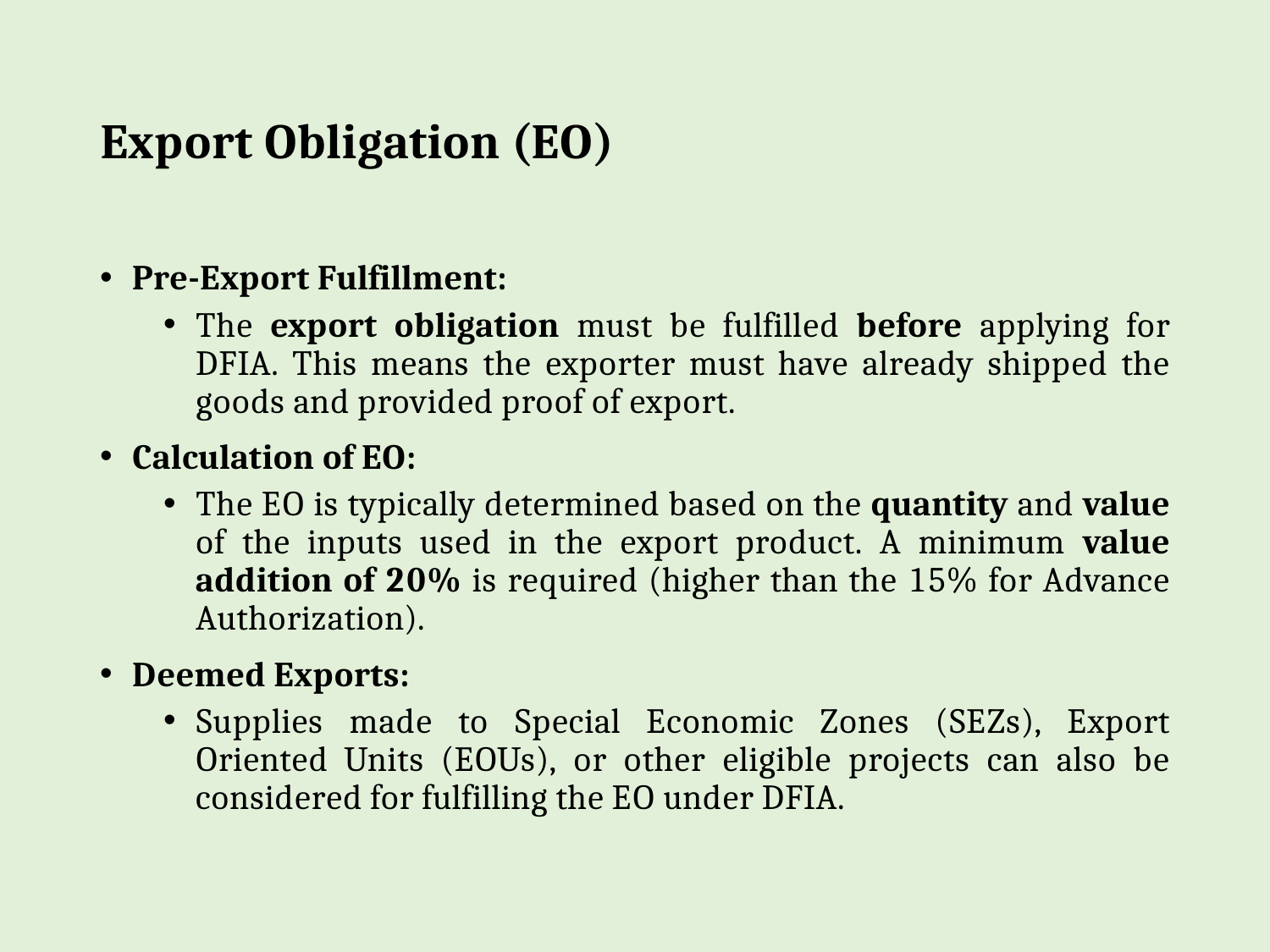

# Export Obligation (EO)
Pre-Export Fulfillment:
The export obligation must be fulfilled before applying for DFIA. This means the exporter must have already shipped the goods and provided proof of export.
Calculation of EO:
The EO is typically determined based on the quantity and value of the inputs used in the export product. A minimum value addition of 20% is required (higher than the 15% for Advance Authorization).
Deemed Exports:
Supplies made to Special Economic Zones (SEZs), Export Oriented Units (EOUs), or other eligible projects can also be considered for fulfilling the EO under DFIA.